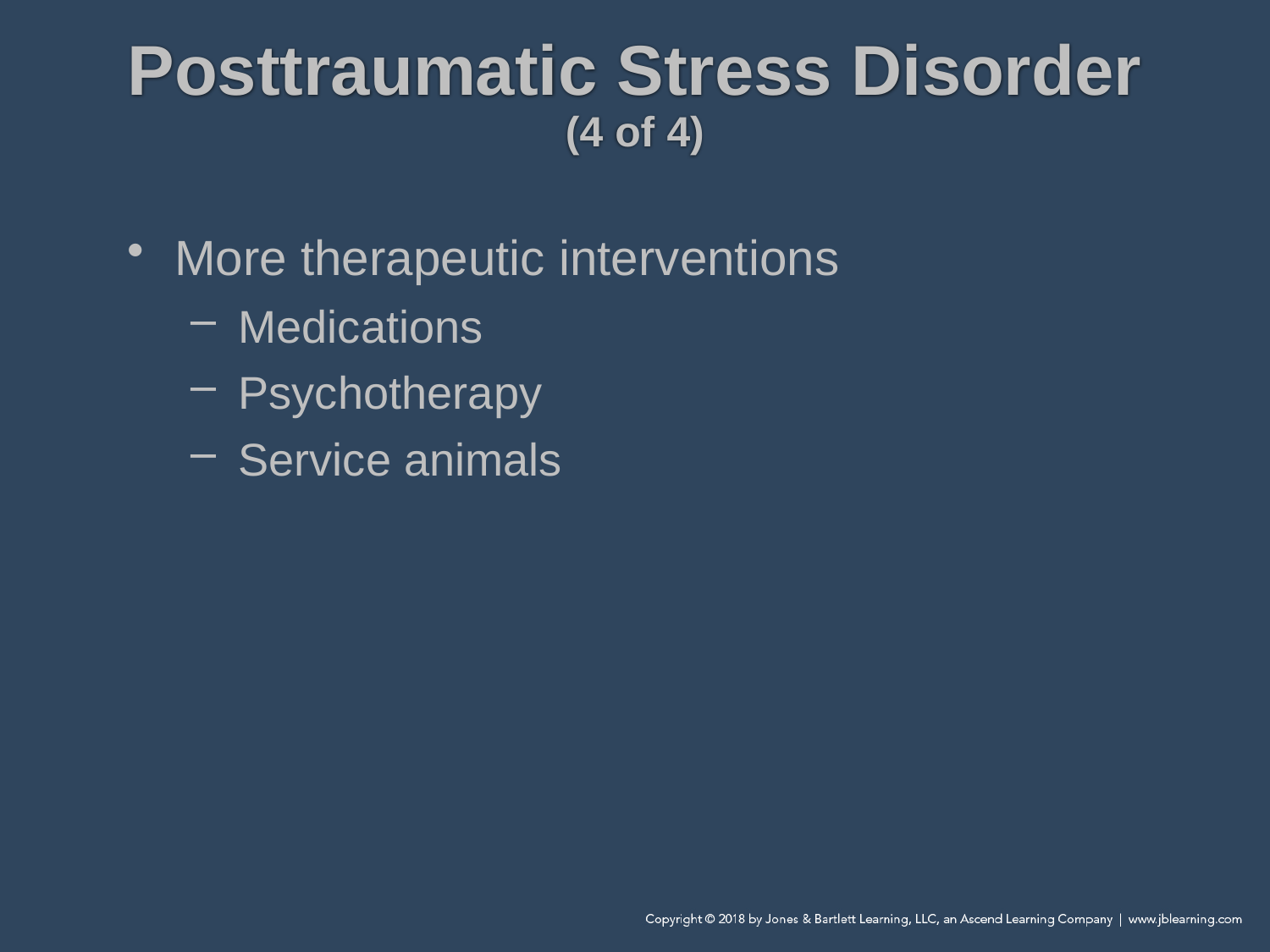

# Posttraumatic Stress Disorder (4 of 4)
More therapeutic interventions
Medications
Psychotherapy
Service animals